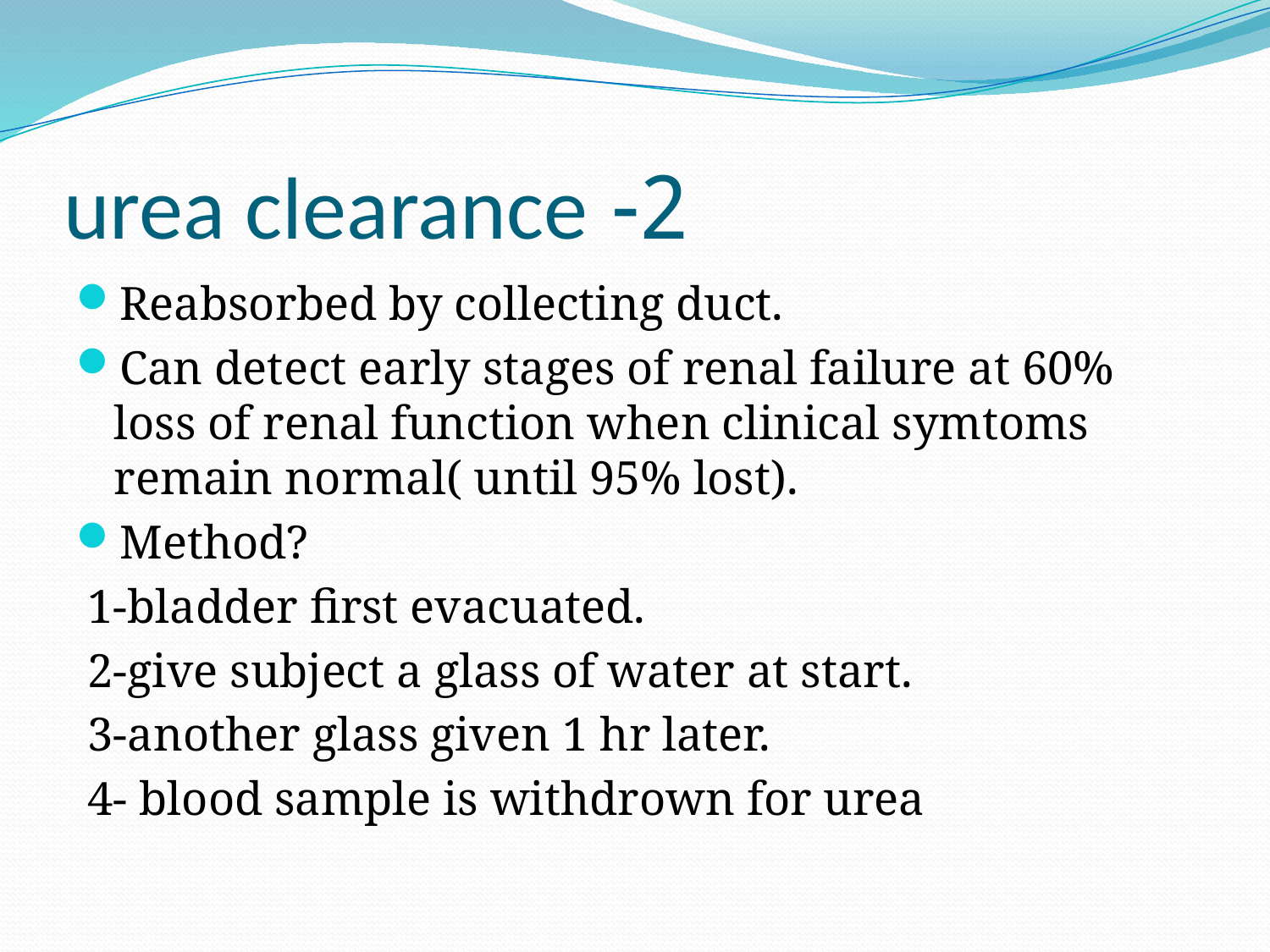

# 2- urea clearance
Reabsorbed by collecting duct.
Can detect early stages of renal failure at 60% loss of renal function when clinical symtoms remain normal( until 95% lost).
Method?
 1-bladder first evacuated.
 2-give subject a glass of water at start.
 3-another glass given 1 hr later.
 4- blood sample is withdrown for urea